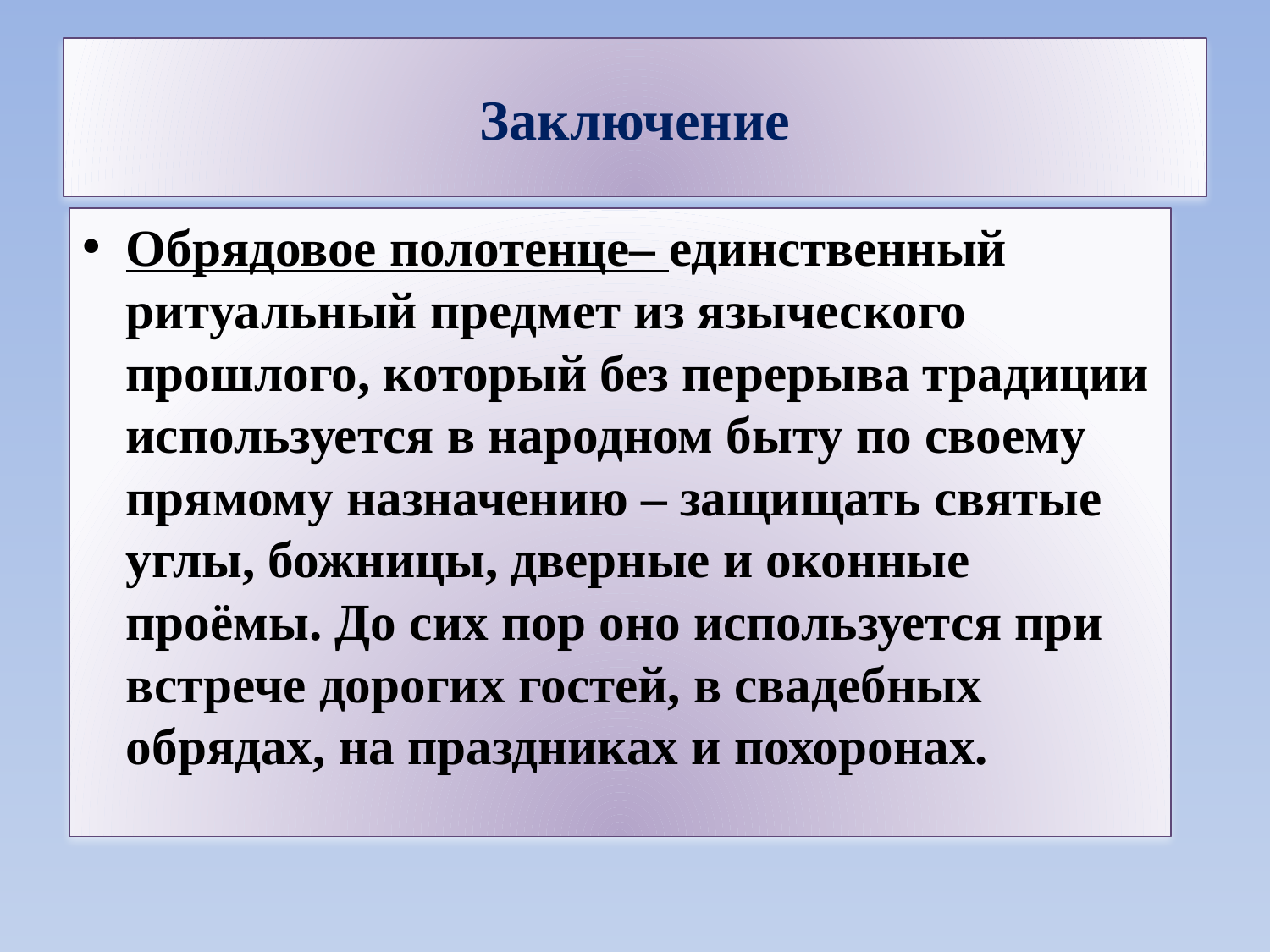

# Заключение
Обрядовое полотенце– единственный ритуальный предмет из языческого прошлого, который без перерыва традиции используется в народном быту по своему прямому назначению – защищать святые углы, божницы, дверные и оконные проёмы. До сих пор оно используется при встрече дорогих гостей, в свадебных обрядах, на праздниках и похоронах.